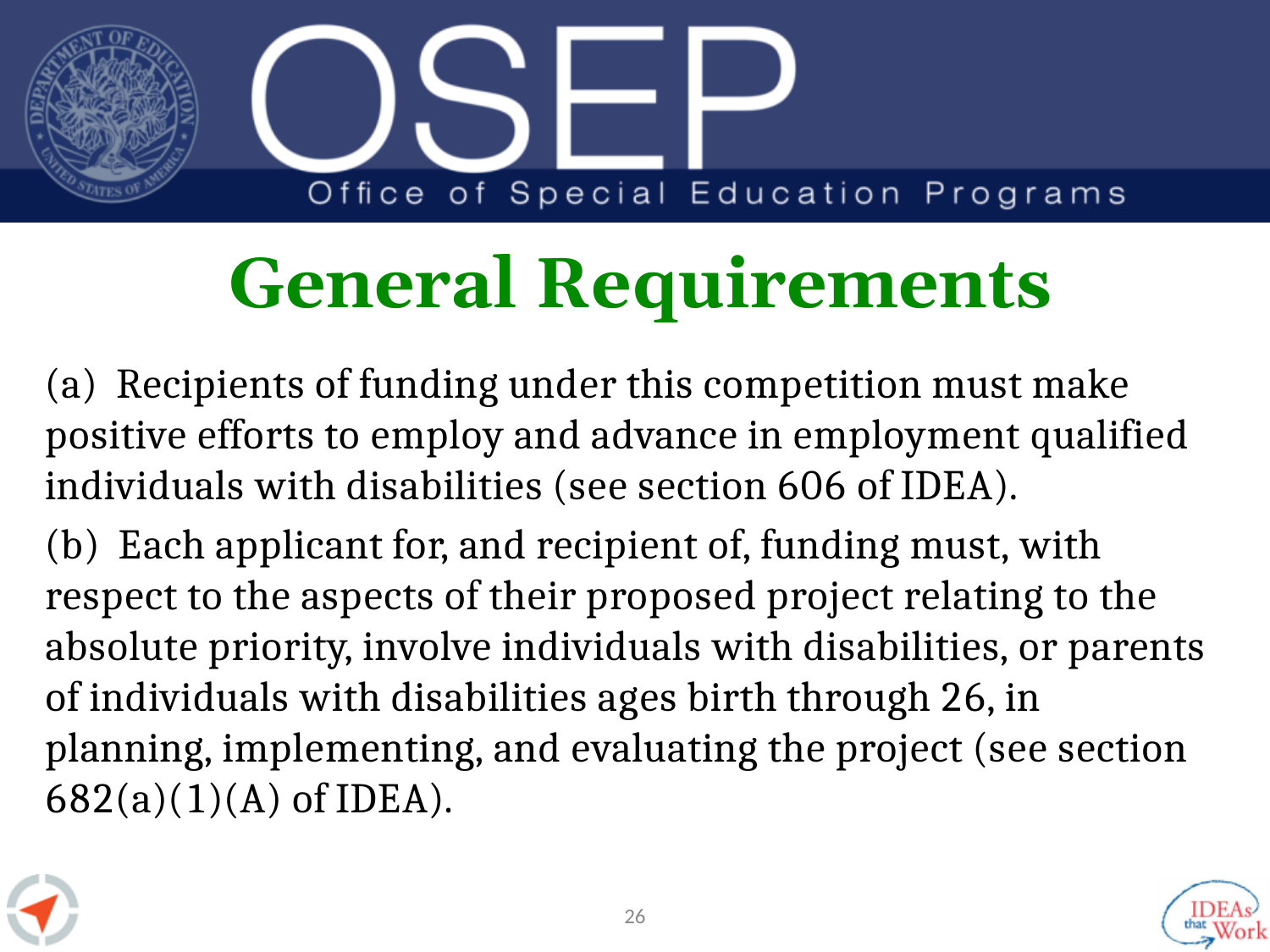

# General Requirements
(a)  Recipients of funding under this competition must make positive efforts to employ and advance in employment qualified individuals with disabilities (see section 606 of IDEA).
(b)  Each applicant for, and recipient of, funding must, with respect to the aspects of their proposed project relating to the absolute priority, involve individuals with disabilities, or parents of individuals with disabilities ages birth through 26, in planning, implementing, and evaluating the project (see section 682(a)(1)(A) of IDEA).
26